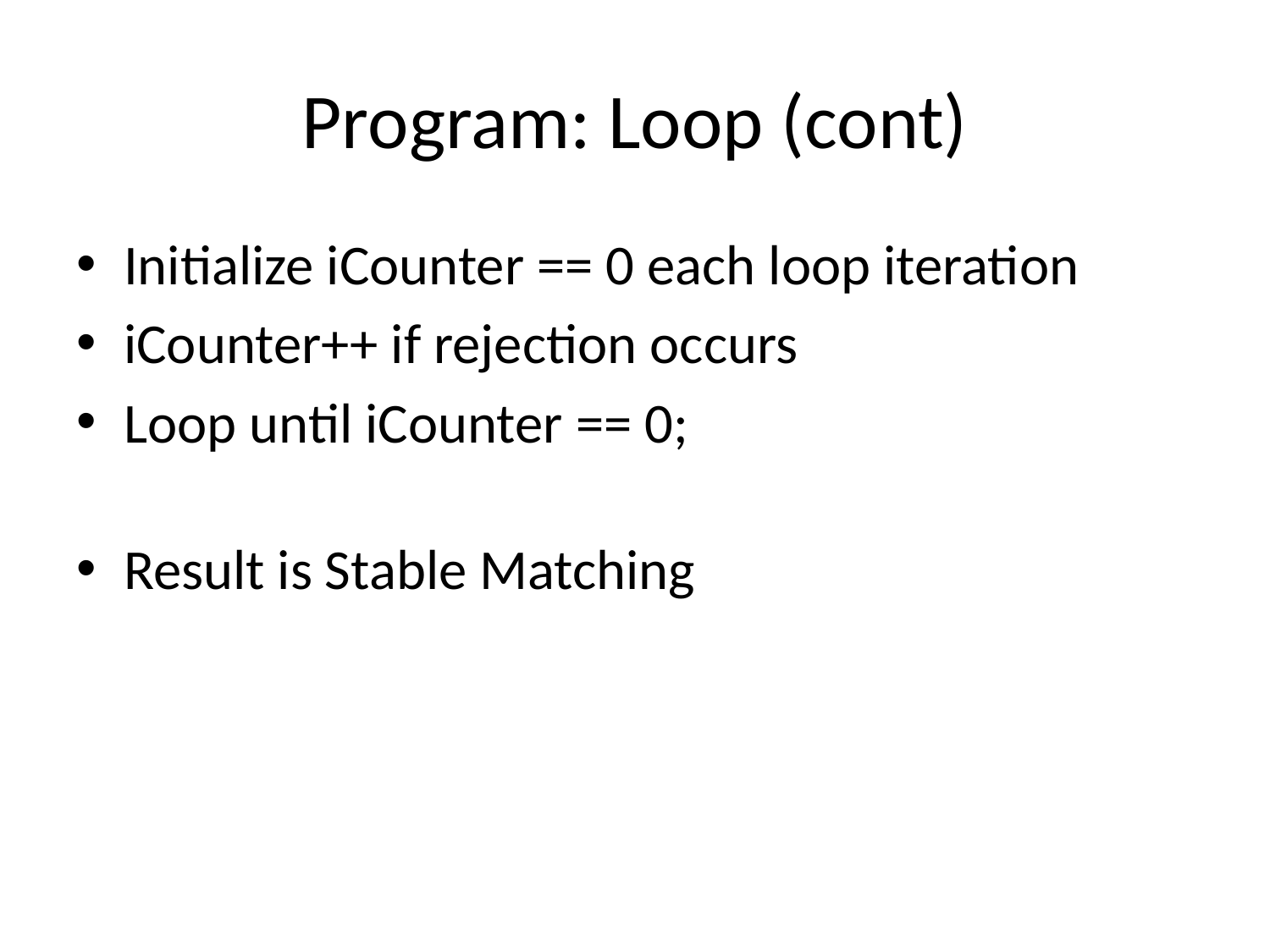

# Program: Loop (cont)
Initialize iCounter == 0 each loop iteration
iCounter++ if rejection occurs
Loop until iCounter == 0;
Result is Stable Matching